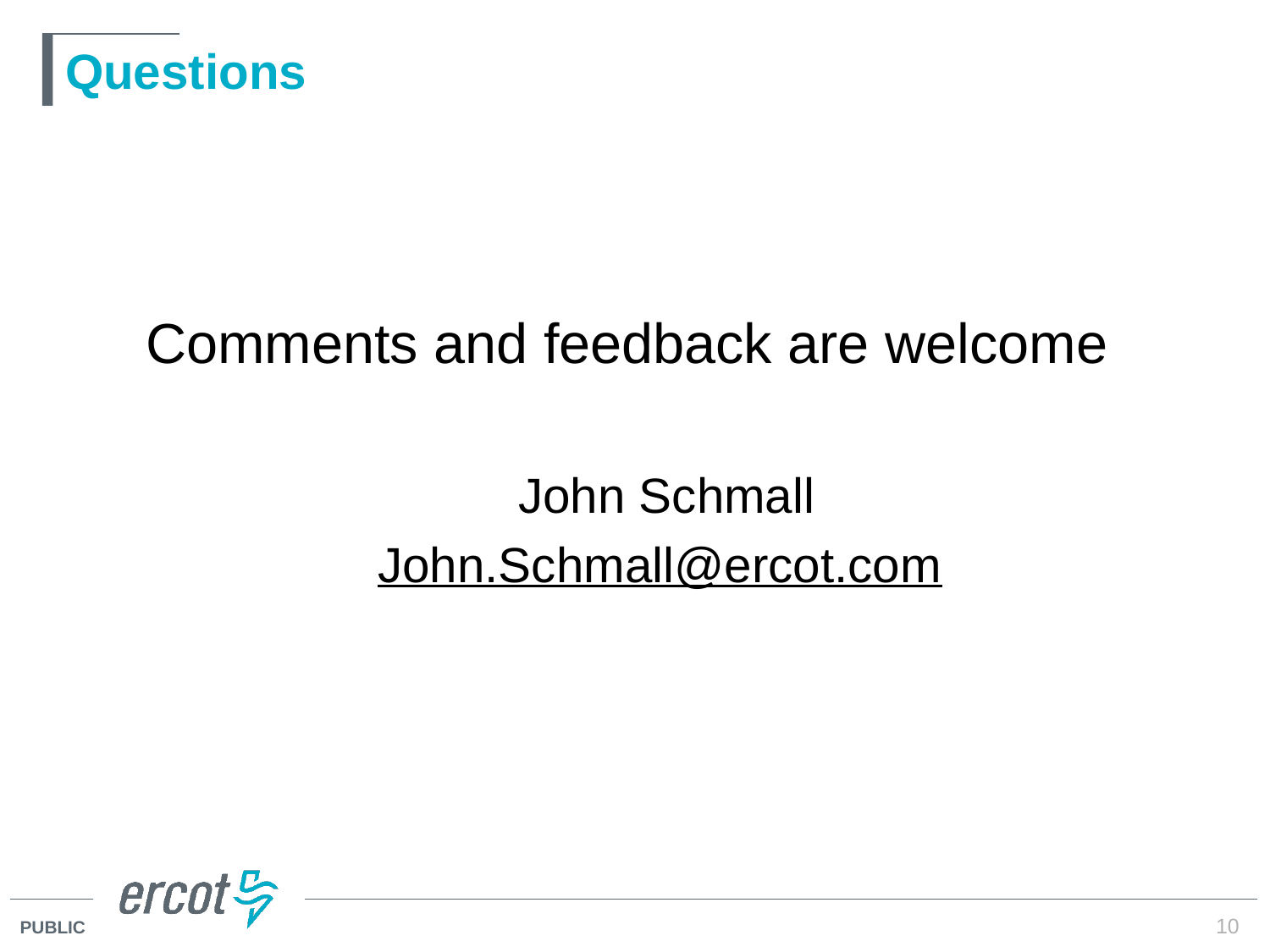

# Questions

Comments and feedback are welcome

John Schmall
John.Schmall@ercot.com
10